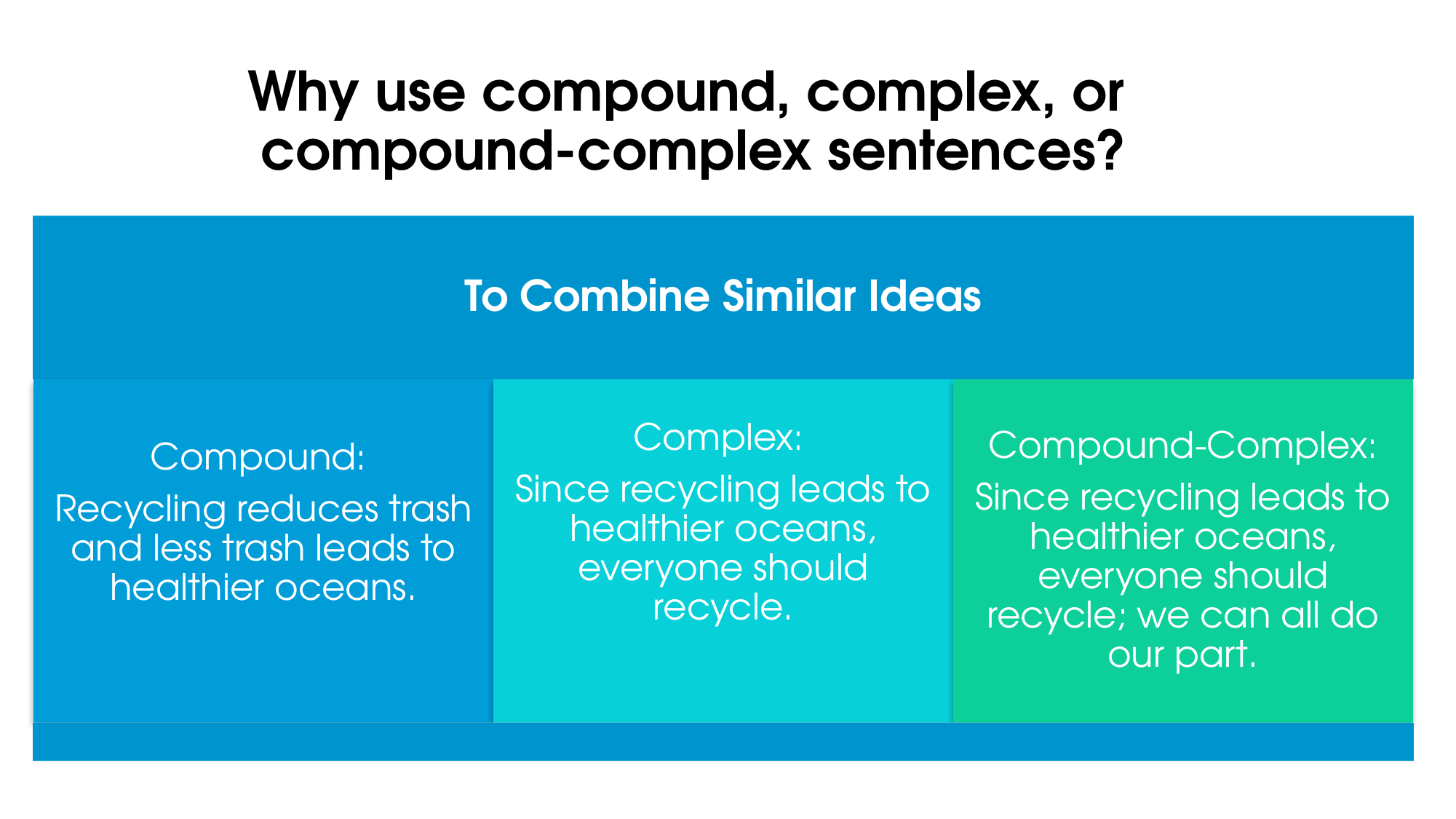

# Why use compound, complex, or compound-complex sentences?

To Combine Similar Ideas

Compound:
Recycling reduces trash and less trash leads to healthier oceans.

Complex:
Since recycling leads to healthier oceans, everyone should recycle.

Compound-Complex:
Since recycling leads to healthier oceans, everyone should recycle; we can all do our part.